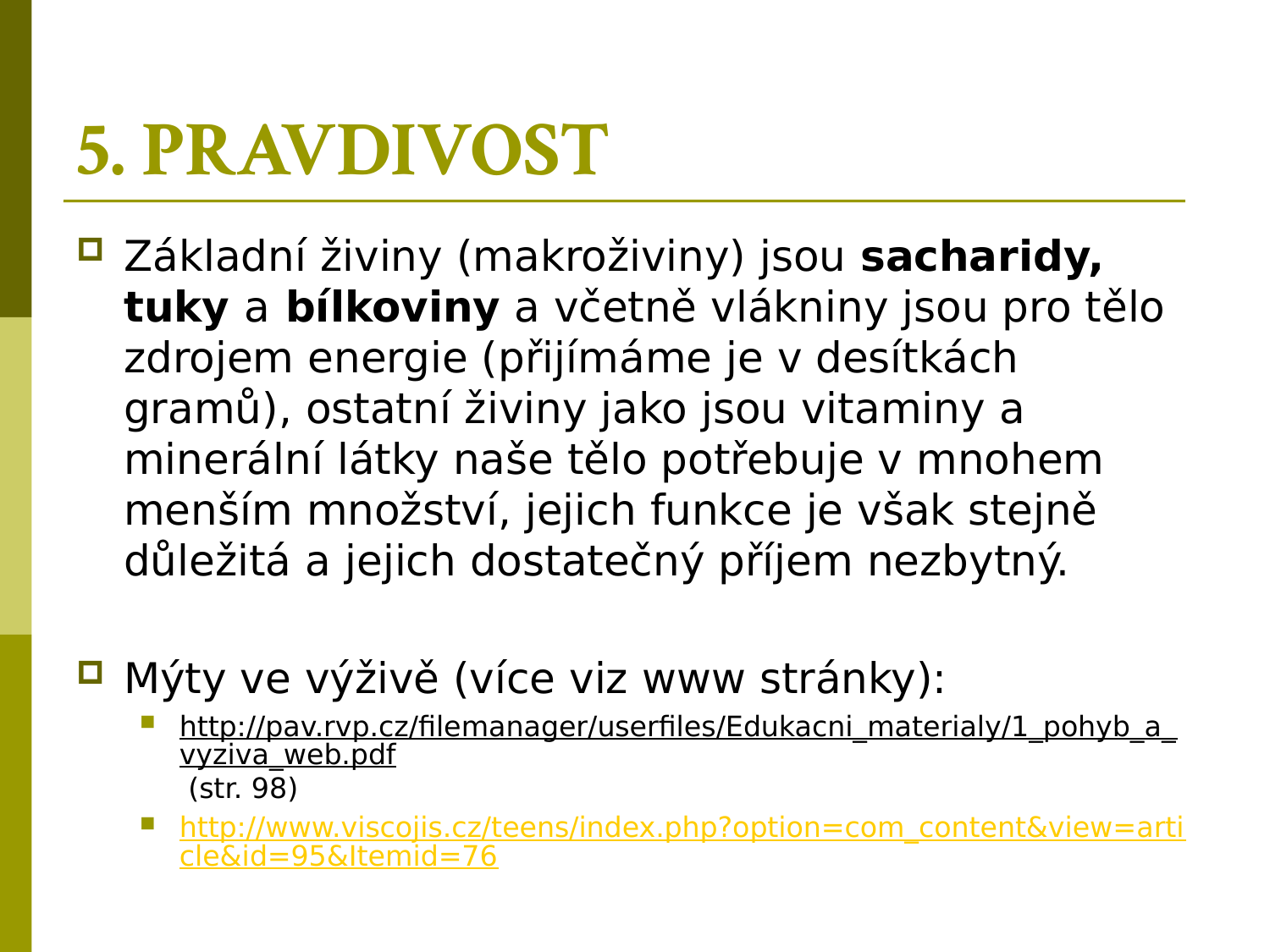

# 5. PRAVDIVOST
Základní živiny (makroživiny) jsou sacharidy, tuky a bílkoviny a včetně vlákniny jsou pro tělo zdrojem energie (přijímáme je v desítkách gramů), ostatní živiny jako jsou vitaminy a minerální látky naše tělo potřebuje v mnohem menším množství, jejich funkce je však stejně důležitá a jejich dostatečný příjem nezbytný.

Mýty ve výživě (více viz www stránky):
http://pav.rvp.cz/filemanager/userfiles/Edukacni_materialy/1_pohyb_a_vyziva_web.pdf (str. 98)
http://www.viscojis.cz/teens/index.php?option=com_content&view=article&id=95&Itemid=76